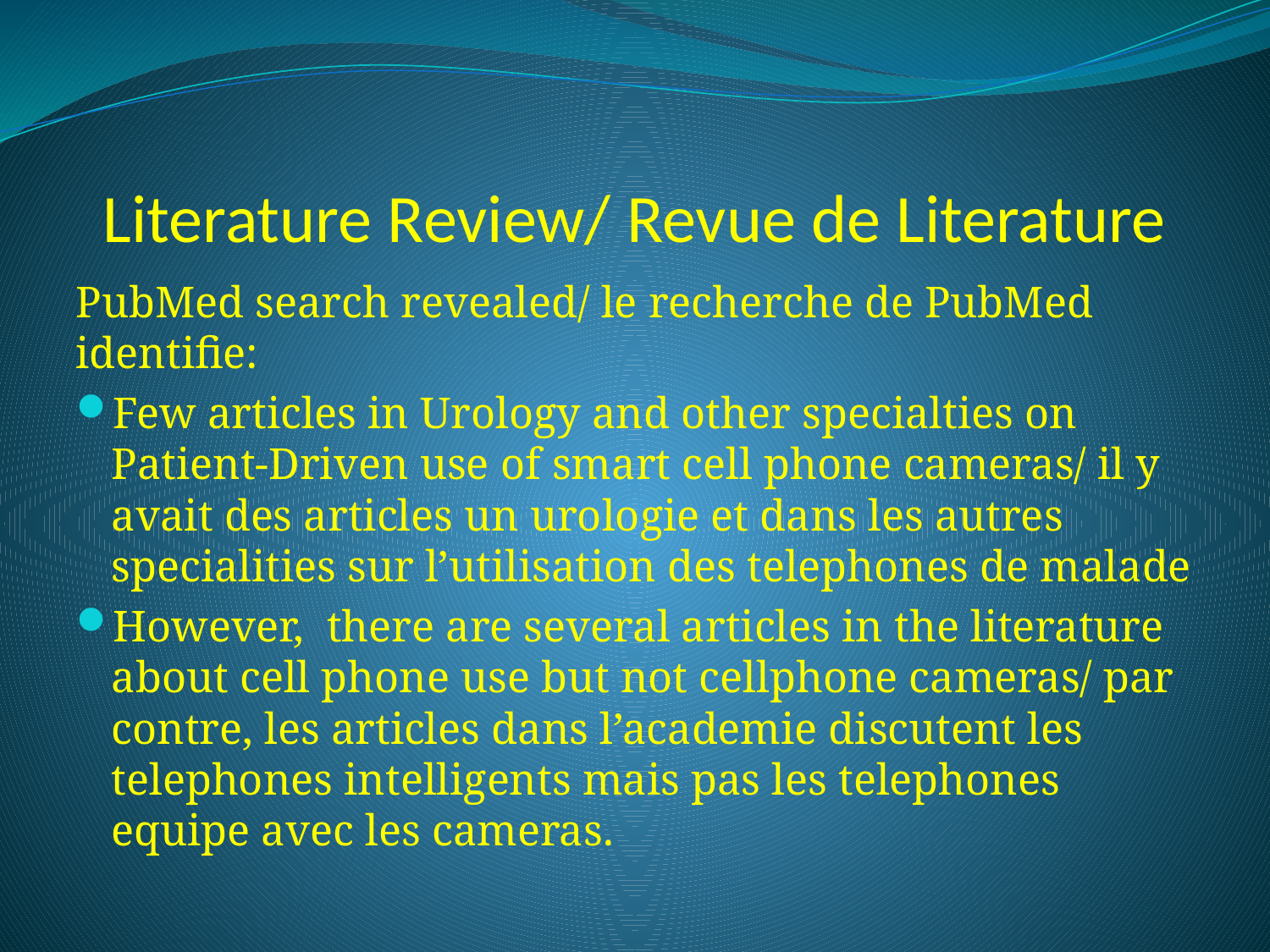

# Literature Review/ Revue de Literature
PubMed search revealed/ le recherche de PubMed identifie:
Few articles in Urology and other specialties on Patient-Driven use of smart cell phone cameras/ il y avait des articles un urologie et dans les autres specialities sur l’utilisation des telephones de malade
However,  there are several articles in the literature   about cell phone use but not cellphone cameras/ par contre, les articles dans l’academie discutent les telephones intelligents mais pas les telephones equipe avec les cameras.